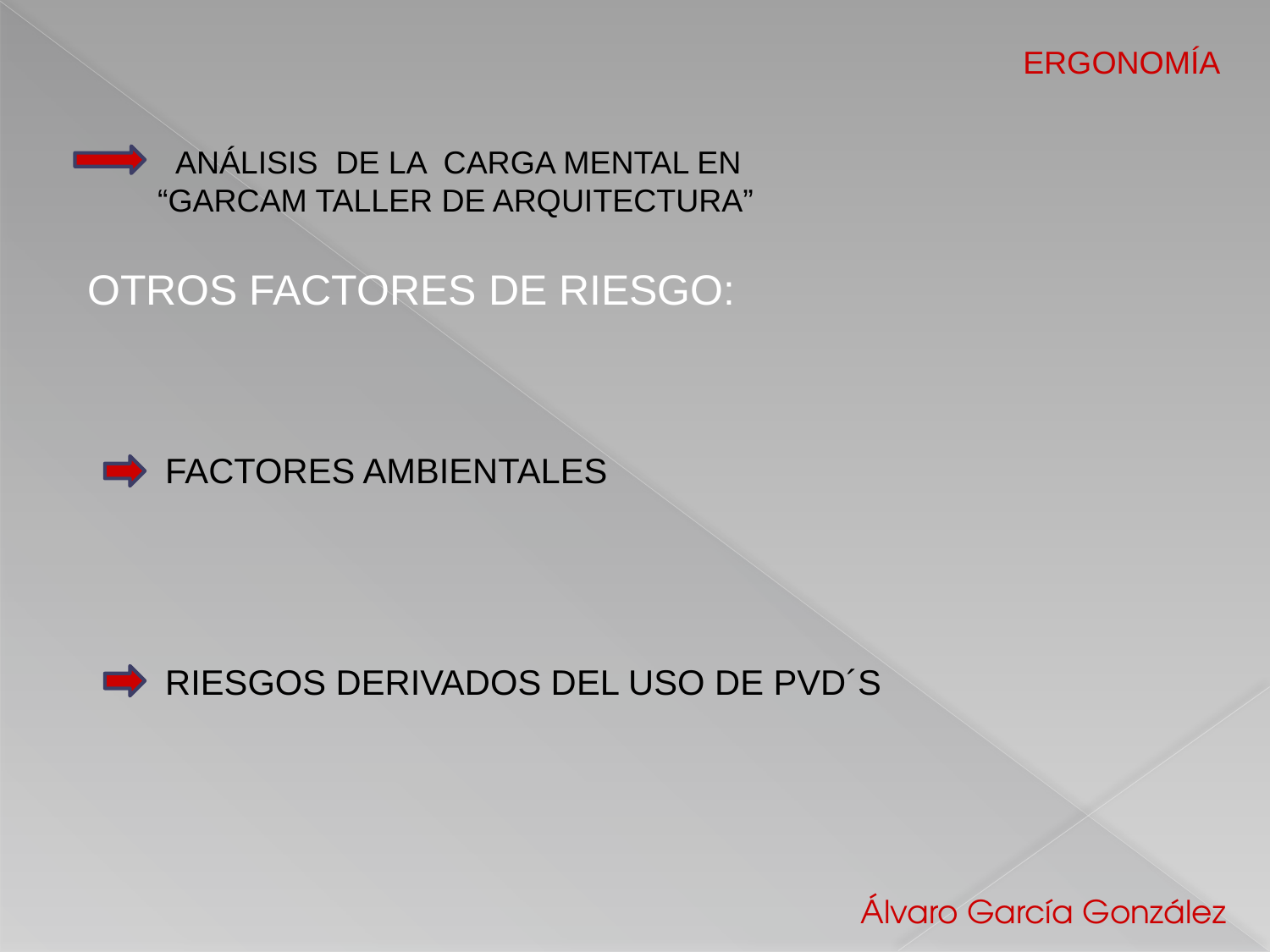

ERGONOMÍA
  ANÁLISIS  DE LA  CARGA MENTAL EN
“GARCAM TALLER DE ARQUITECTURA”

OTROS FACTORES DE RIESGO:

        FACTORES AMBIENTALES

        RIESGOS DERIVADOS DEL USO DE PVD´S

      Álvaro García González